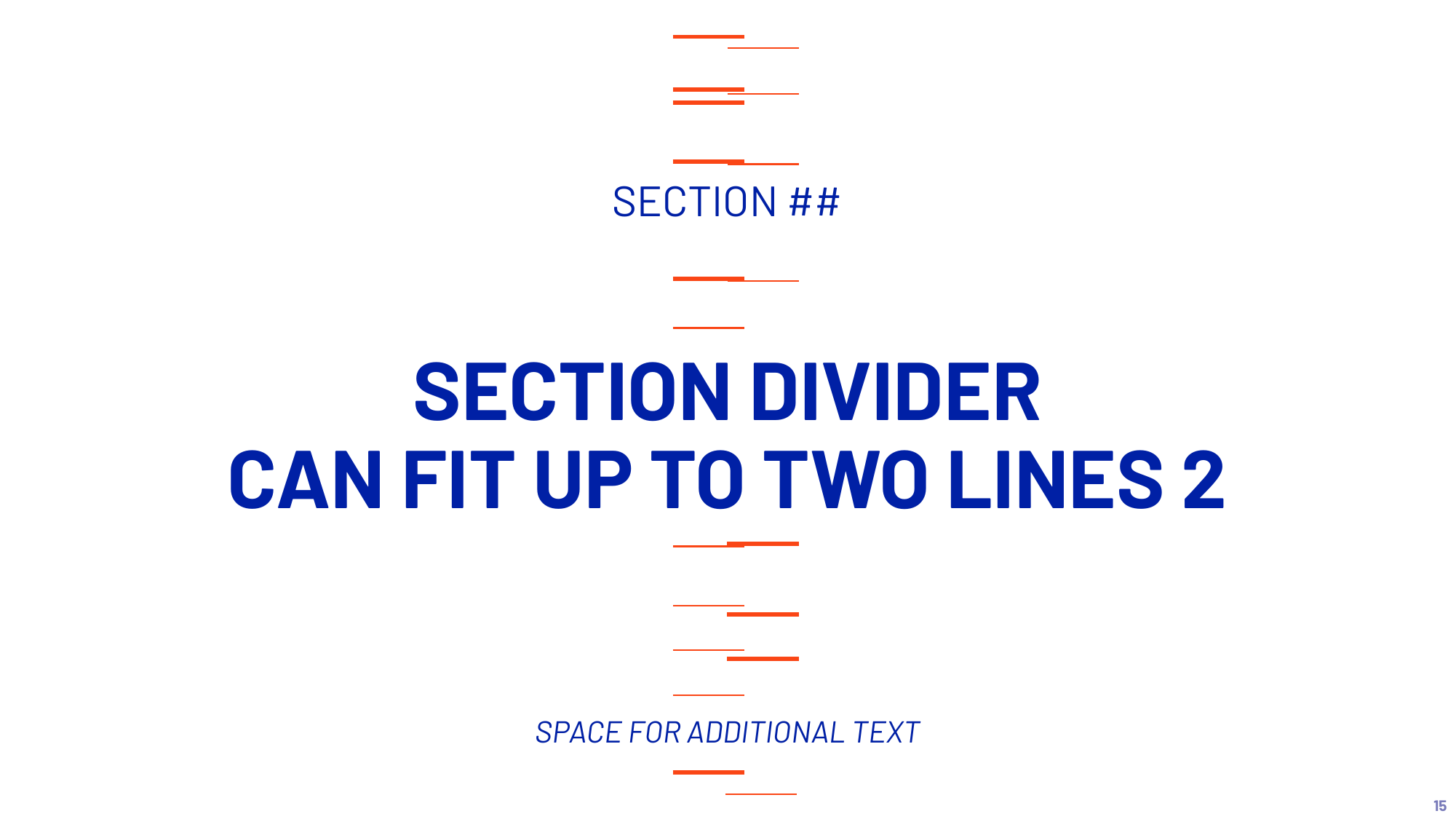

SECTION ##
# SECTION DIVIDER CAN FIT UP TO TWO LINES 2
SPACE FOR ADDITIONAL TEXT
15